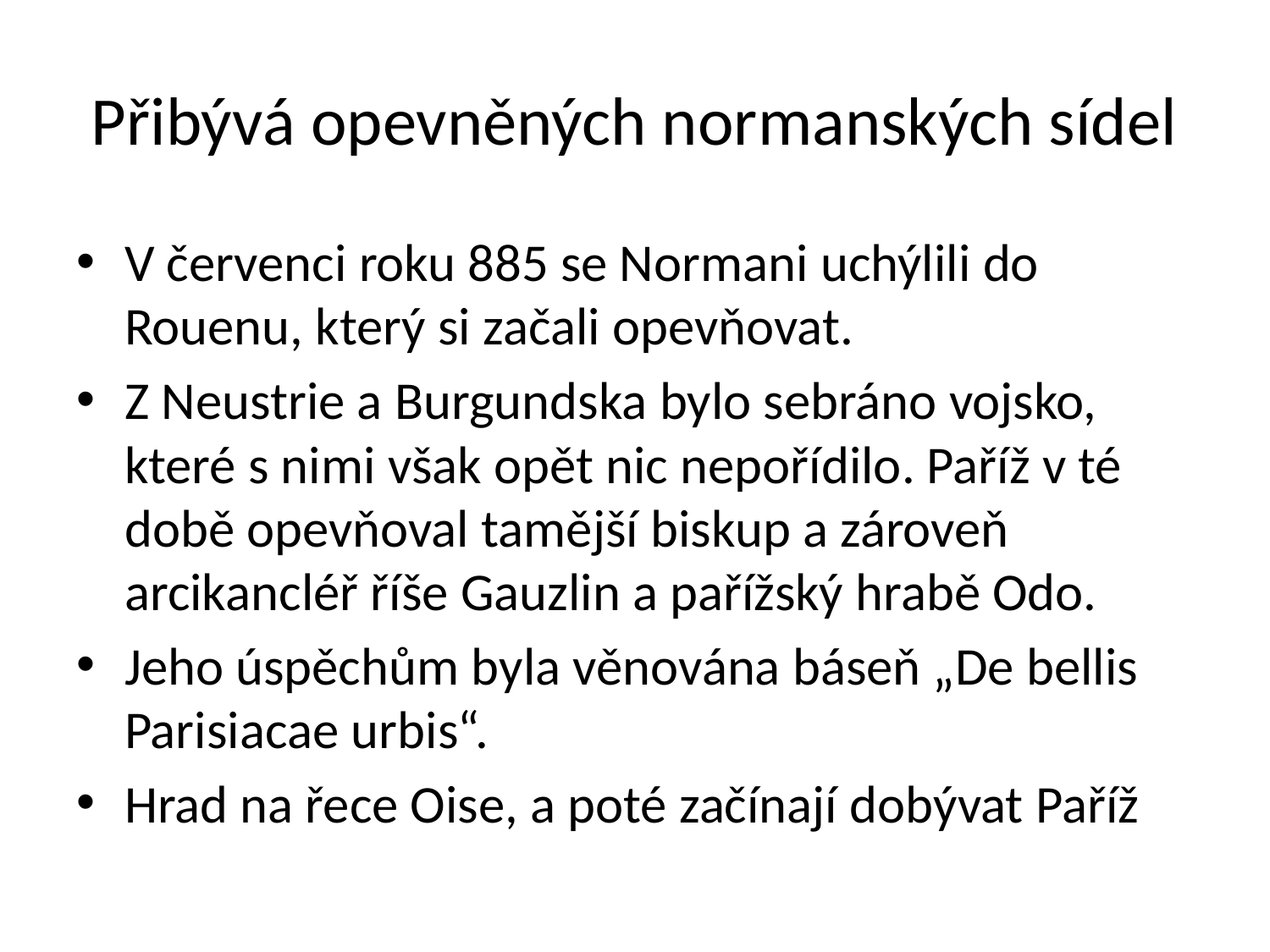

# Přibývá opevněných normanských sídel
V červenci roku 885 se Normani uchýlili do Rouenu, který si začali opevňovat.
Z Neustrie a Burgundska bylo sebráno vojsko, které s nimi však opět nic nepořídilo. Paříž v té době opevňoval tamější biskup a zároveň arcikancléř říše Gauzlin a pařížský hrabě Odo.
Jeho úspěchům byla věnována báseň „De bellis Parisiacae urbis“.
Hrad na řece Oise, a poté začínají dobývat Paříž